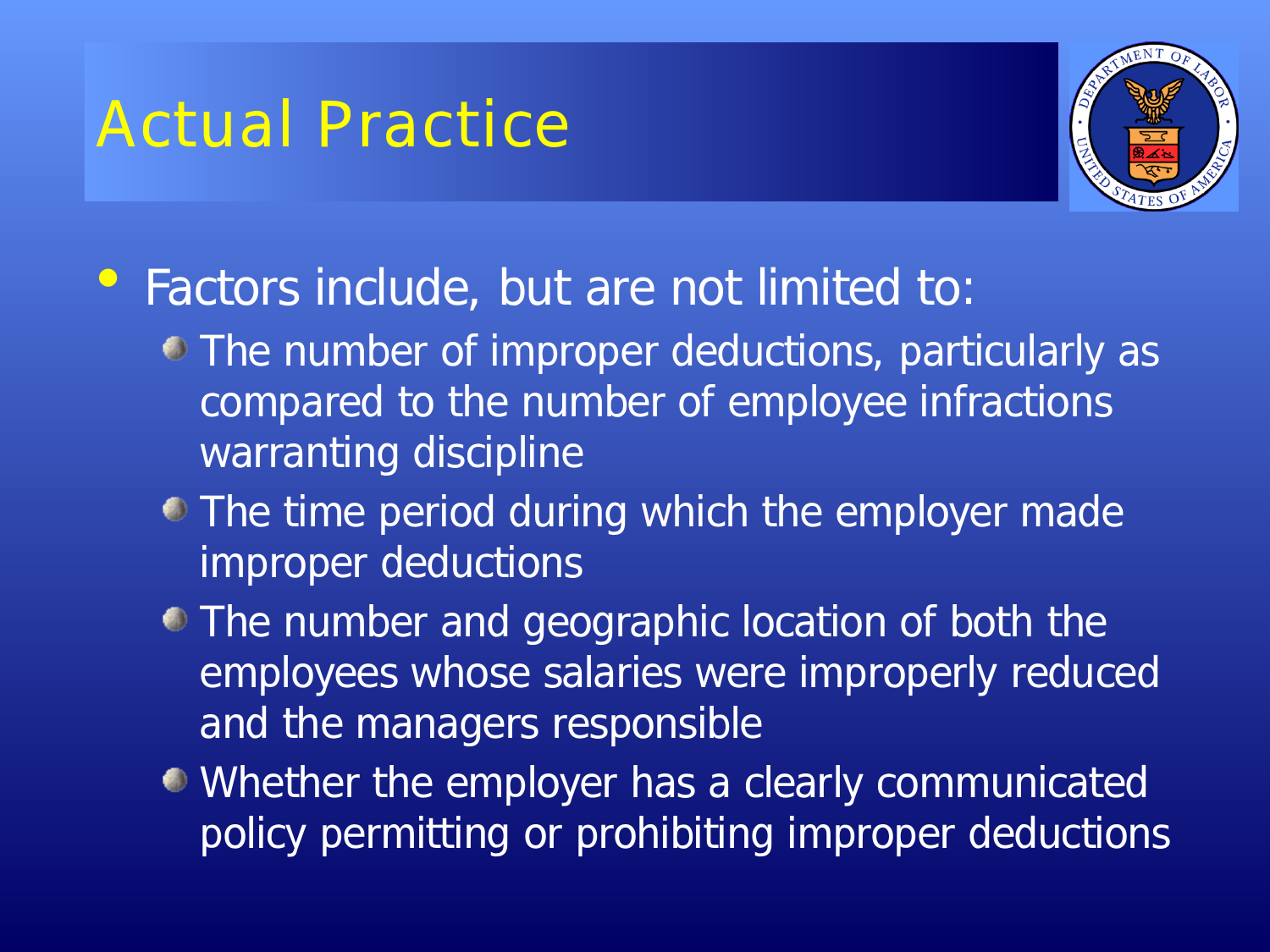

# Actual Practice
Factors include, but are not limited to:
The number of improper deductions, particularly as compared to the number of employee infractions warranting discipline
The time period during which the employer made improper deductions
The number and geographic location of both the employees whose salaries were improperly reduced and the managers responsible
Whether the employer has a clearly communicated policy permitting or prohibiting improper deductions